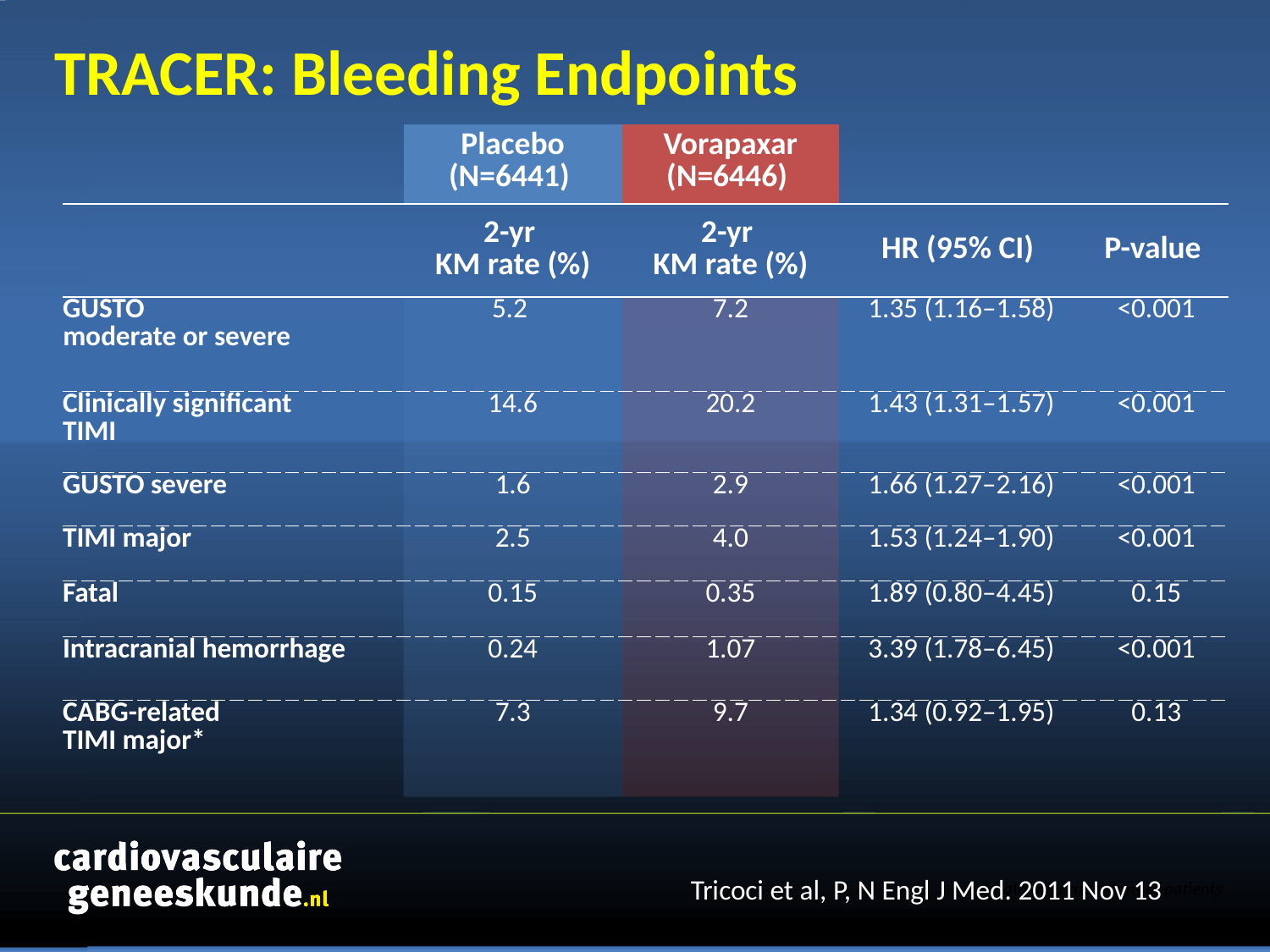

TRACER: Bleeding Endpoints
|  | Placebo (N=6441) | Vorapaxar (N=6446) |  |  |
| --- | --- | --- | --- | --- |
|  | 2-yr KM rate (%) | 2-yr KM rate (%) | HR (95% CI) | P-value |
| GUSTO moderate or severe | 5.2 | 7.2 | 1.35 (1.16–1.58) | <0.001 |
| Clinically significant TIMI | 14.6 | 20.2 | 1.43 (1.31–1.57) | <0.001 |
| GUSTO severe | 1.6 | 2.9 | 1.66 (1.27–2.16) | <0.001 |
| TIMI major | 2.5 | 4.0 | 1.53 (1.24–1.90) | <0.001 |
| Fatal | 0.15 | 0.35 | 1.89 (0.80–4.45) | 0.15 |
| Intracranial hemorrhage | 0.24 | 1.07 | 3.39 (1.78–6.45) | <0.001 |
| CABG-related TIMI major\* | 7.3 | 9.7 | 1.34 (0.92–1.95) | 0.13 |
Tricoci et al, P, N Engl J Med. 2011 Nov 13
* data are proportions of patients